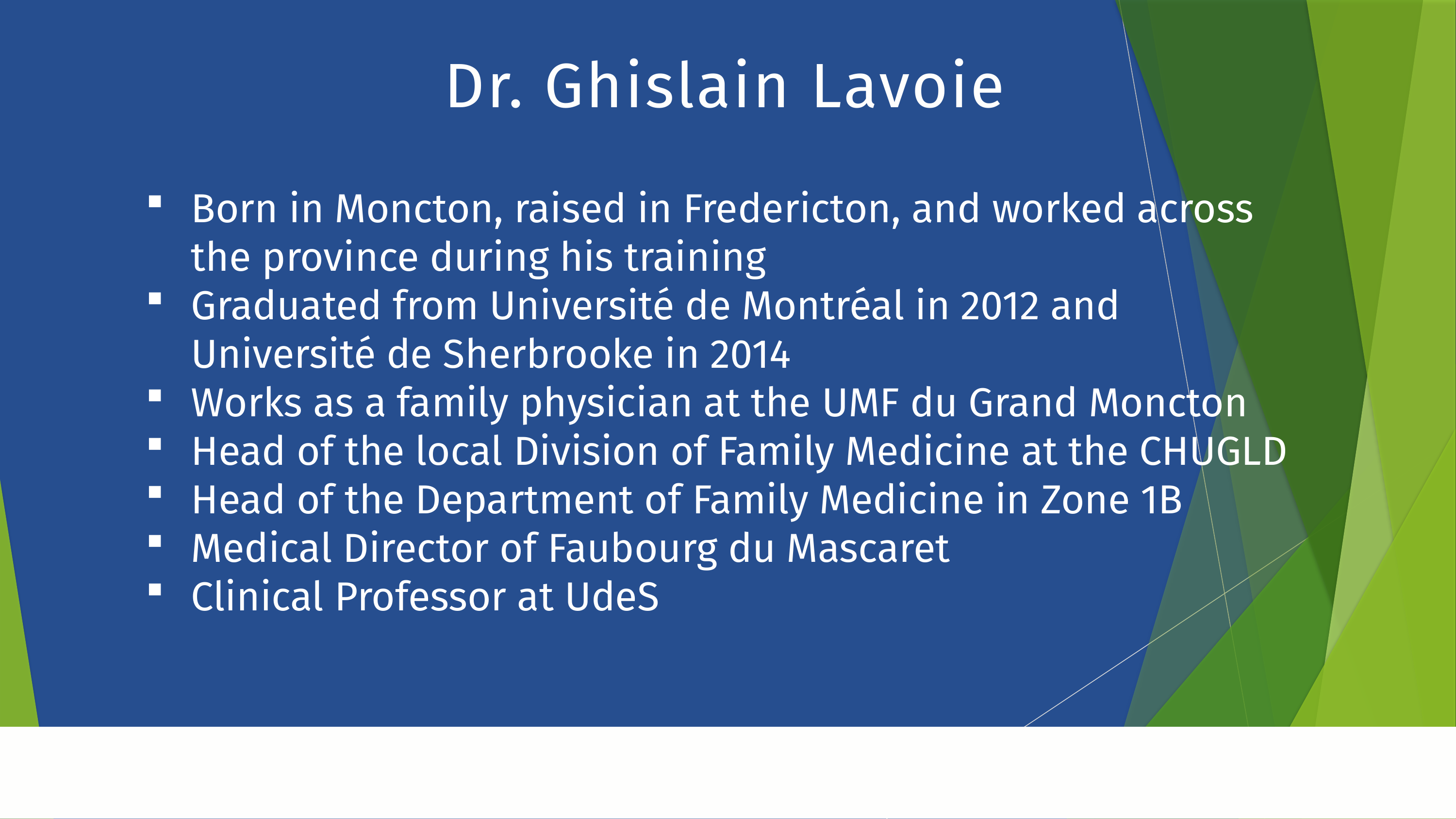

Dr. Ghislain Lavoie

Born in Moncton, raised in Fredericton, and worked across the province during his training
Graduated from Université de Montréal in 2012 and Université de Sherbrooke in 2014
Works as a family physician at the UMF du Grand Moncton
Head of the local Division of Family Medicine at the CHUGLD
Head of the Department of Family Medicine in Zone 1B
Medical Director of Faubourg du Mascaret
Clinical Professor at UdeS